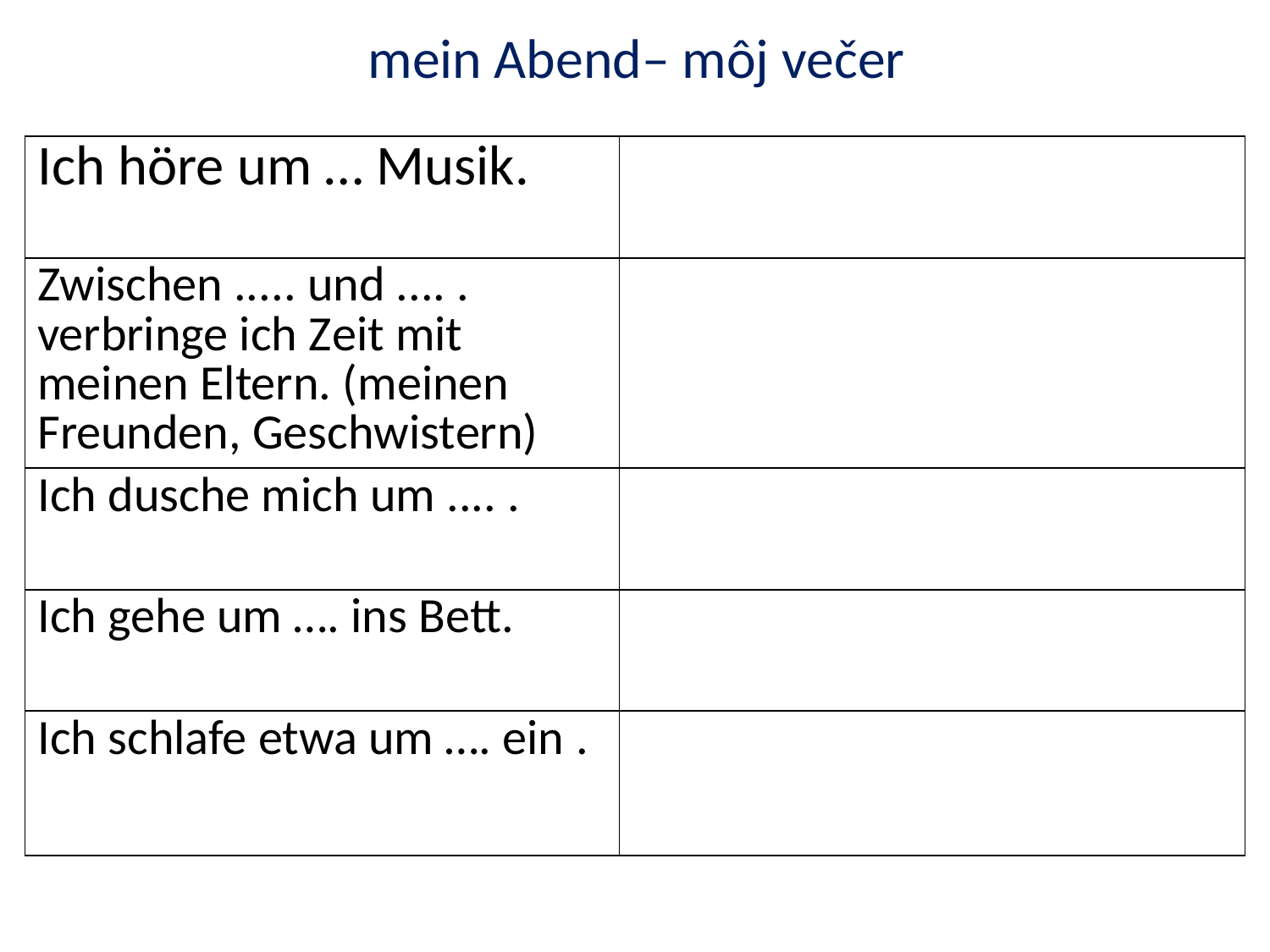

# mein Abend– môj večer
| Ich höre um … Musik. |  |
| --- | --- |
| Zwischen ..... und .... . verbringe ich Zeit mit meinen Eltern. (meinen Freunden, Geschwistern) |  |
| Ich dusche mich um .... . |  |
| Ich gehe um …. ins Bett. |  |
| Ich schlafe etwa um …. ein . |  |